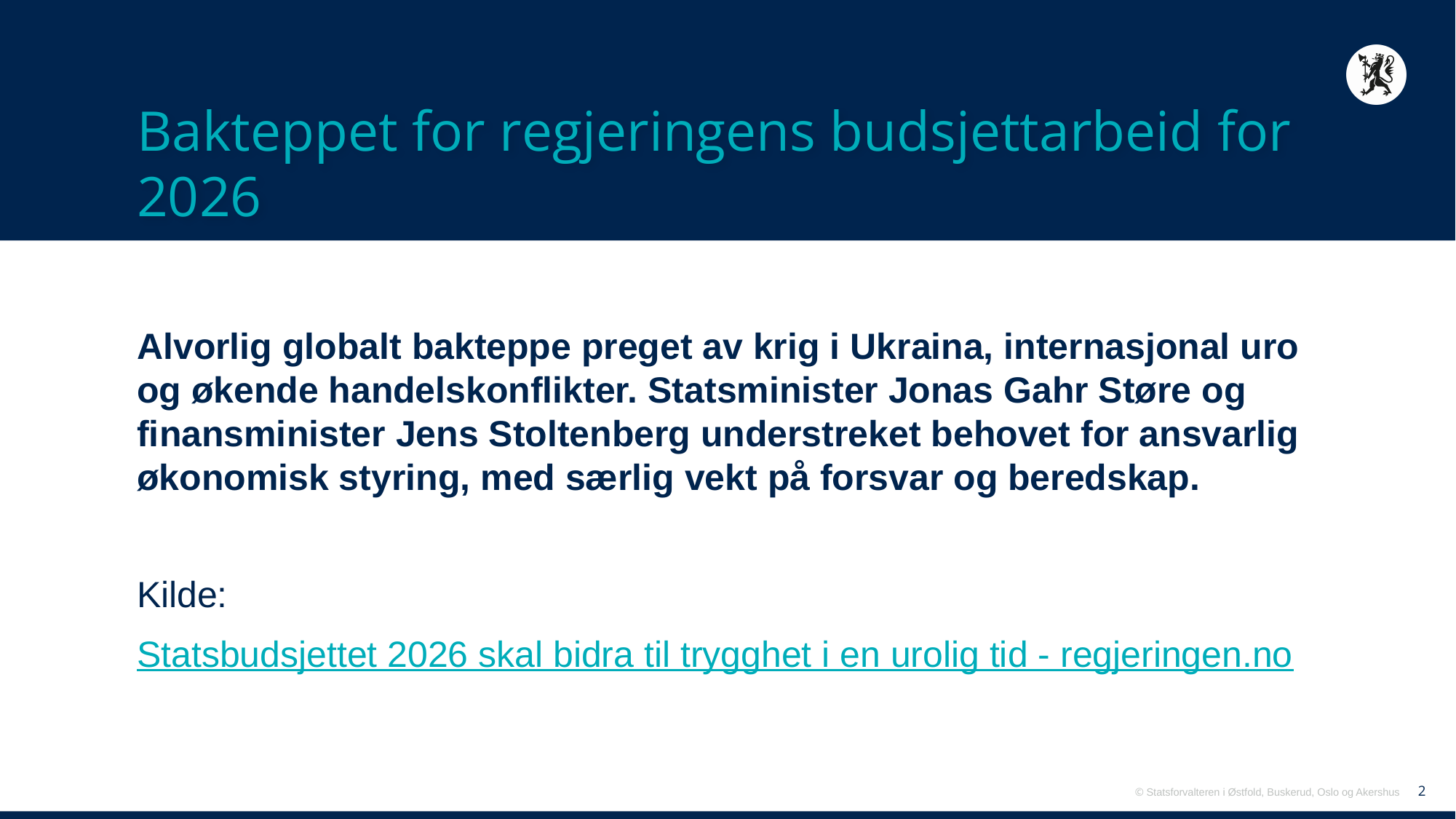

# Bakteppet for regjeringens budsjettarbeid for 2026

Alvorlig globalt bakteppe preget av krig i Ukraina, internasjonal uro og økende handelskonflikter. Statsminister Jonas Gahr Støre og finansminister Jens Stoltenberg understreket behovet for ansvarlig økonomisk styring, med særlig vekt på forsvar og beredskap.

Kilde:
Statsbudsjettet 2026 skal bidra til trygghet i en urolig tid - regjeringen.no